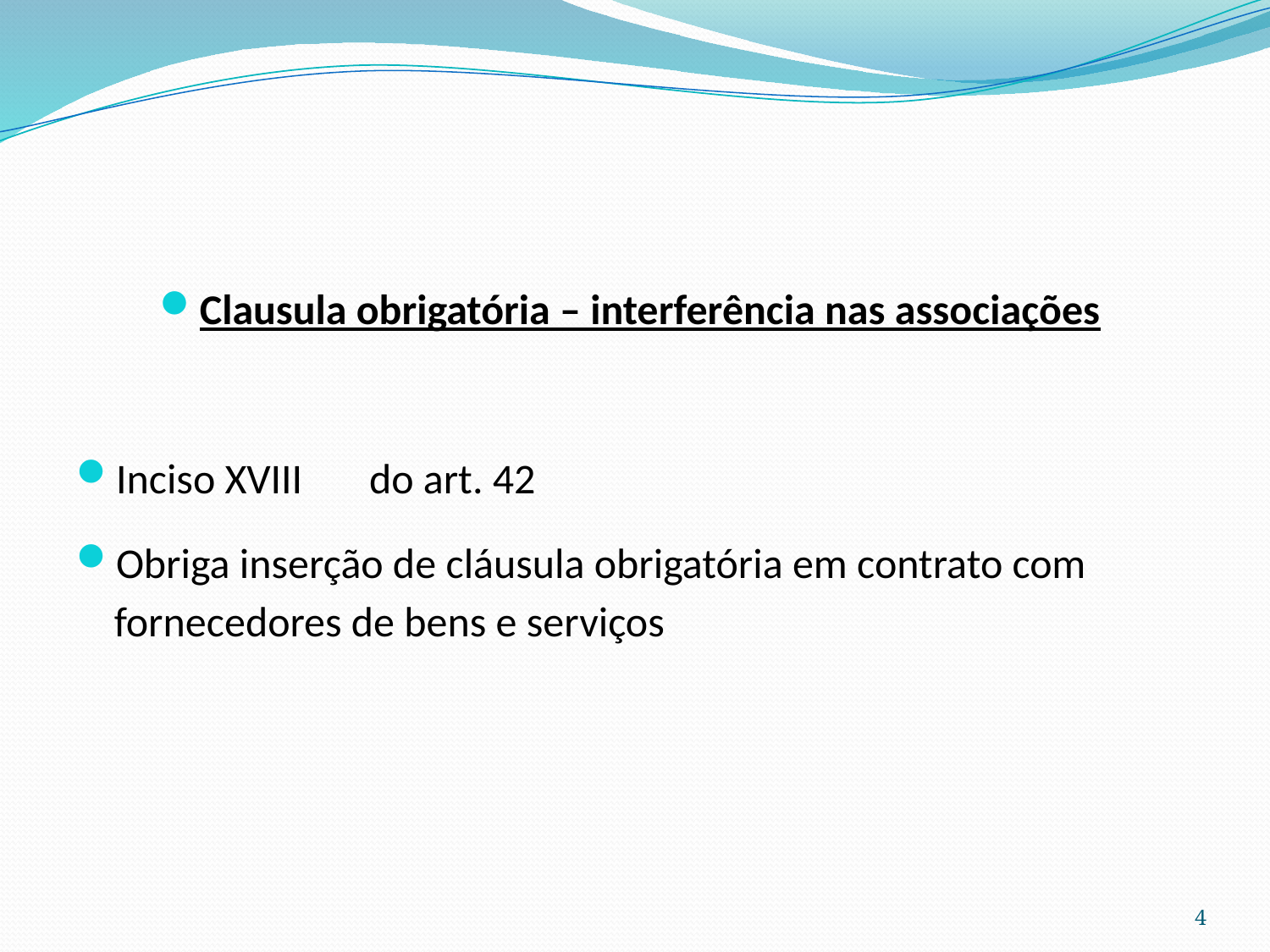

#
Clausula obrigatória – interferência nas associações

Inciso XVIII       do art. 42
Obriga inserção de cláusula obrigatória em contrato com fornecedores de bens e serviços

4